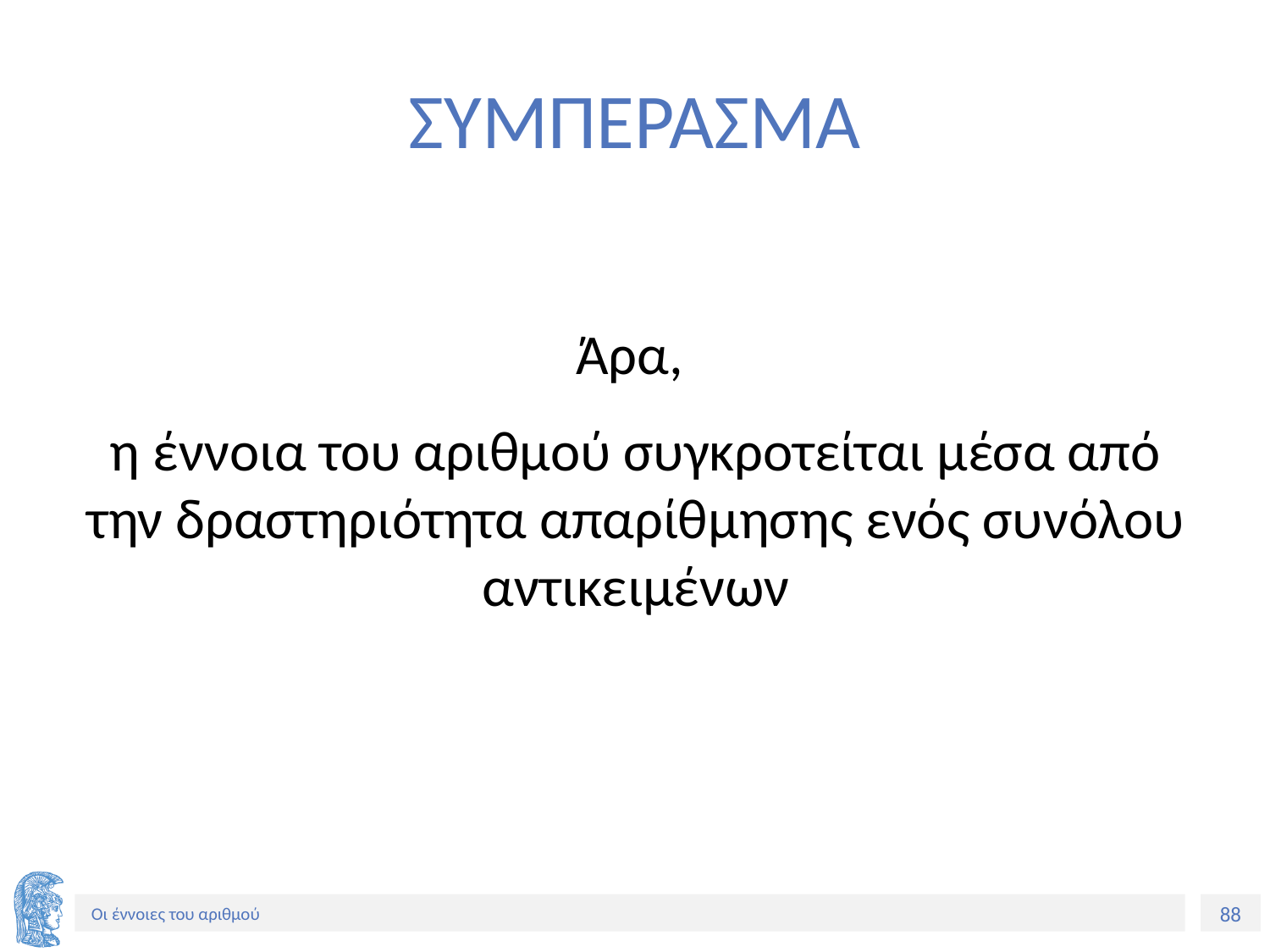

# ΣΥΜΠΕΡΑΣΜΑ

Άρα,
η έννοια του αριθμού συγκροτείται μέσα από την δραστηριότητα απαρίθμησης ενός συνόλου αντικειμένων